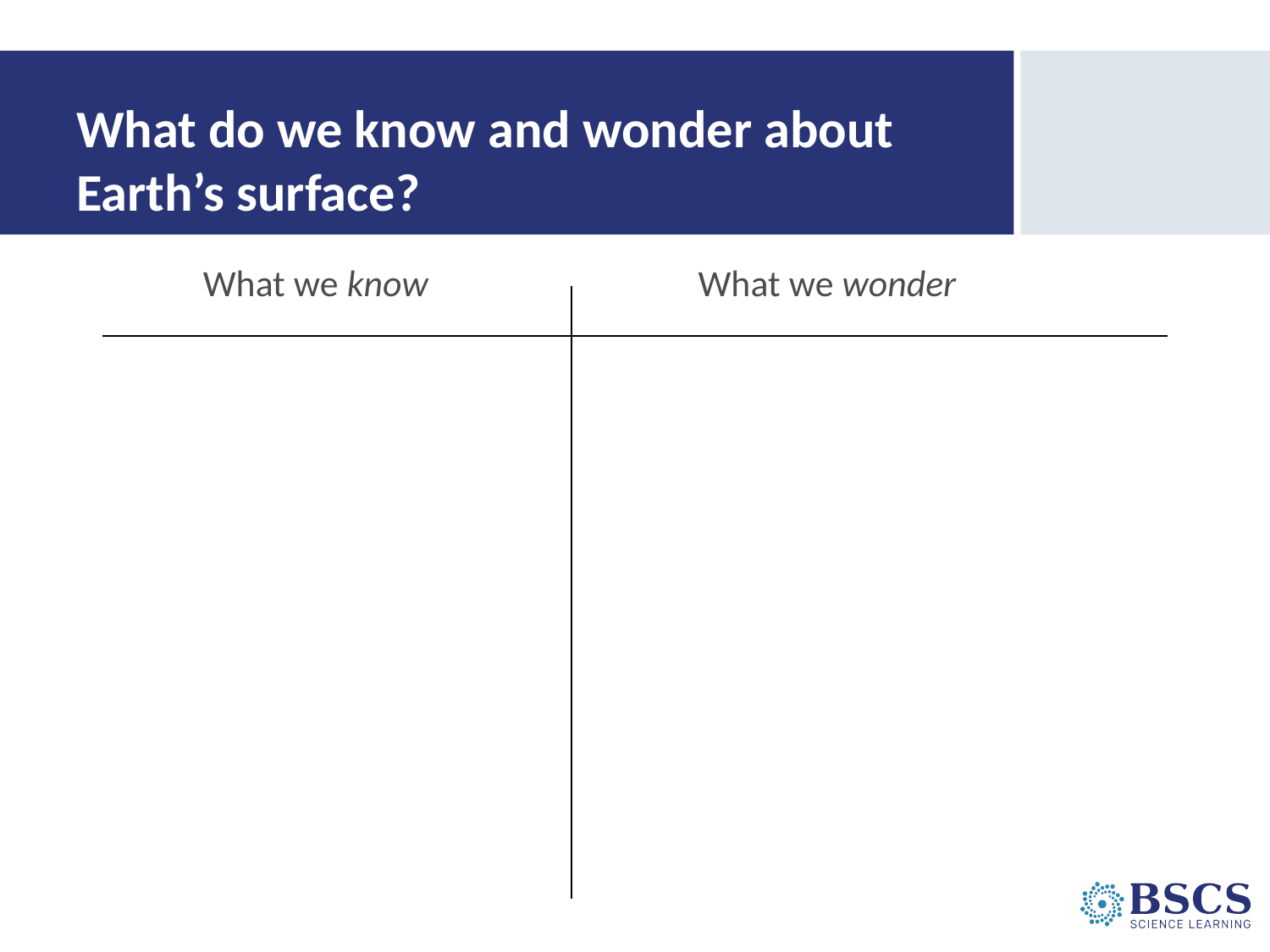

# What do we know and wonder about Earth’s surface?
What we know

What we wonder